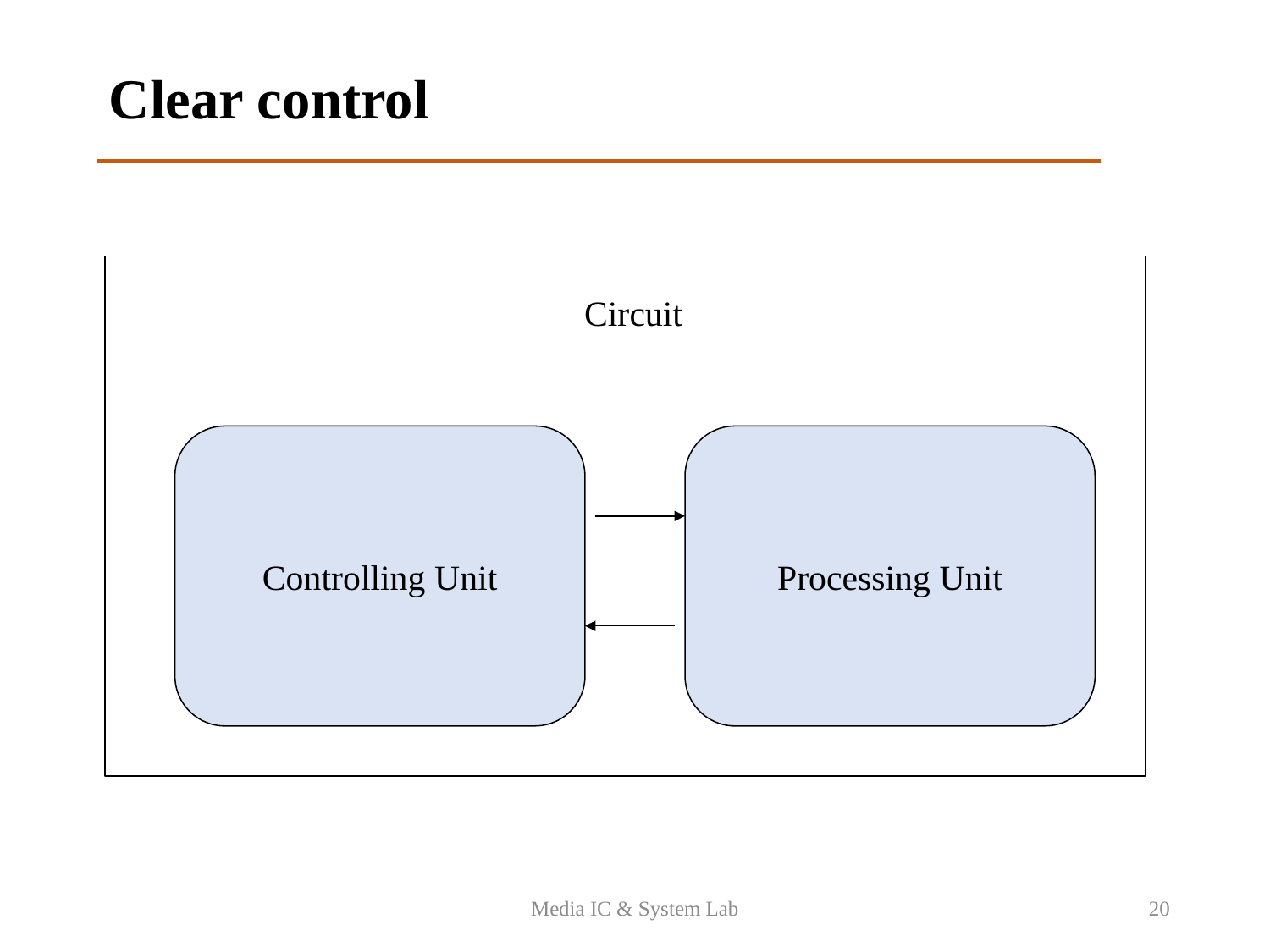

Clear control

Circuit
Controlling Unit
Processing Unit
Media IC & System Lab
20